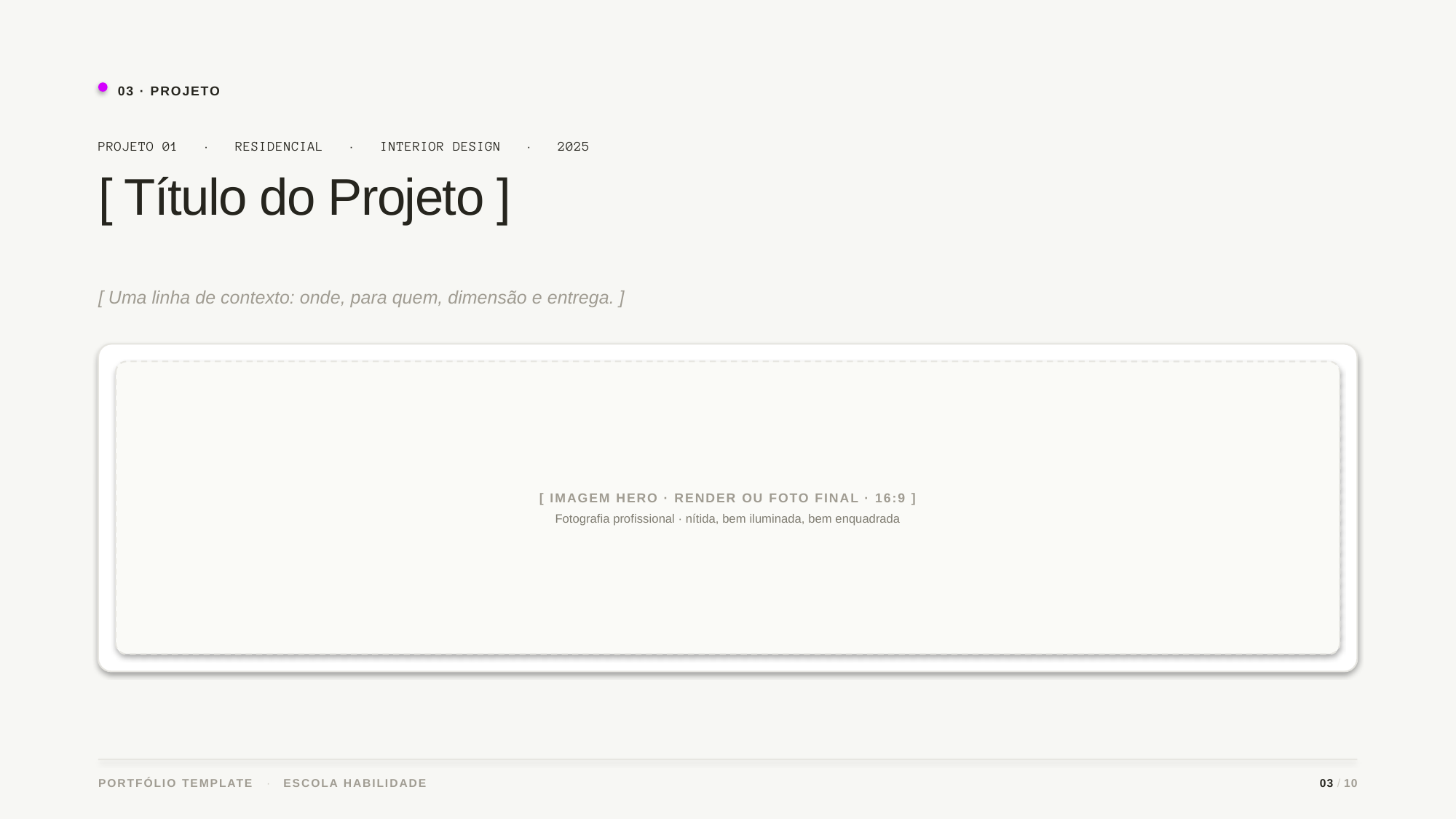

03 · PROJETO

PROJETO 01   ·   RESIDENCIAL   ·   INTERIOR DESIGN   ·   2025
[ Título do Projeto ]
[ Uma linha de contexto: onde, para quem, dimensão e entrega. ]

[ IMAGEM HERO · RENDER OU FOTO FINAL · 16:9 ]
Fotografia profissional · nítida, bem iluminada, bem enquadrada

PORTFÓLIO TEMPLATE    ·    ESCOLA HABILIDADE
03 / 10